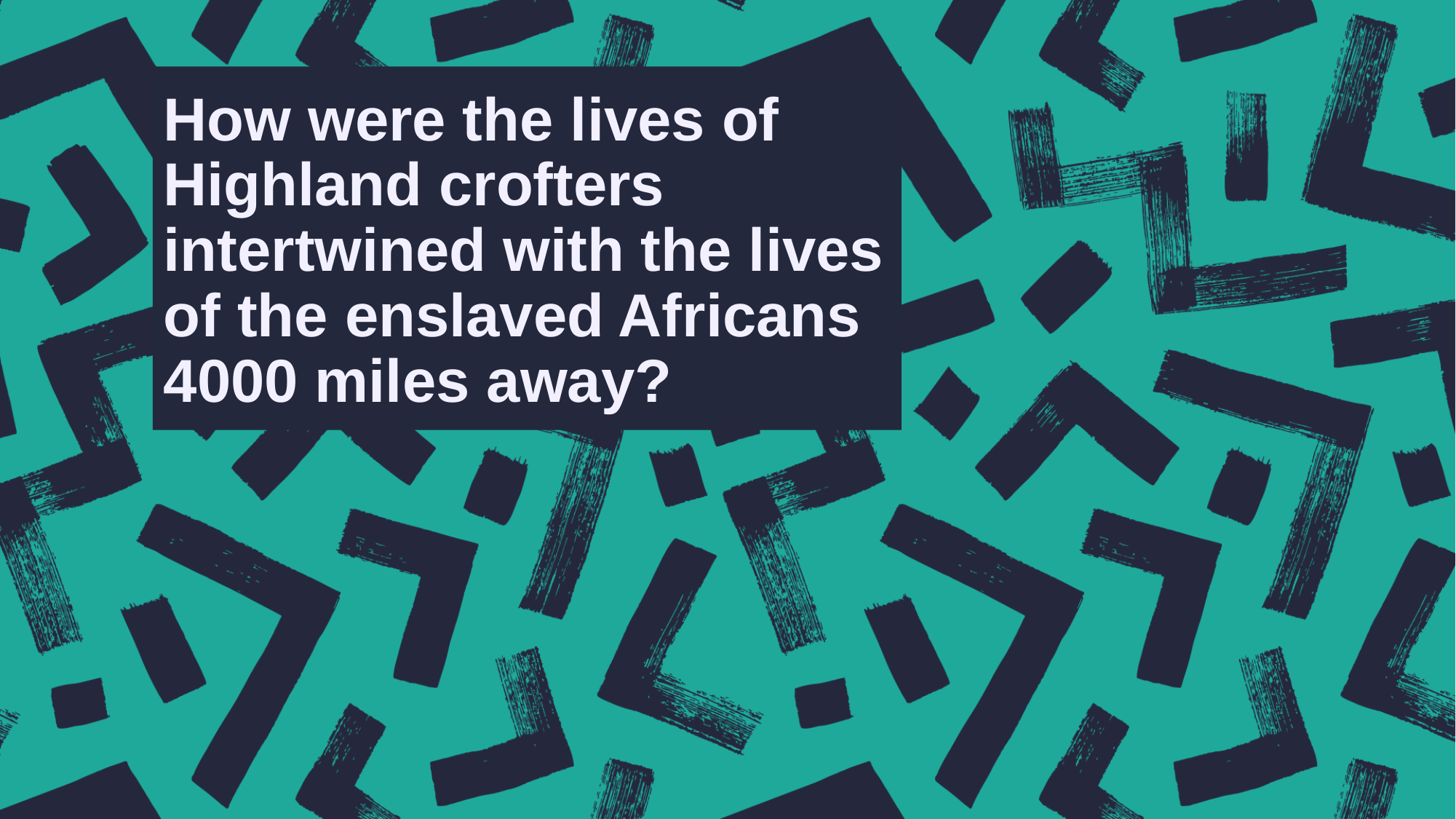

# How were the lives of  Highland crofters intertwined with the lives of the enslaved Africans 4000 miles away?